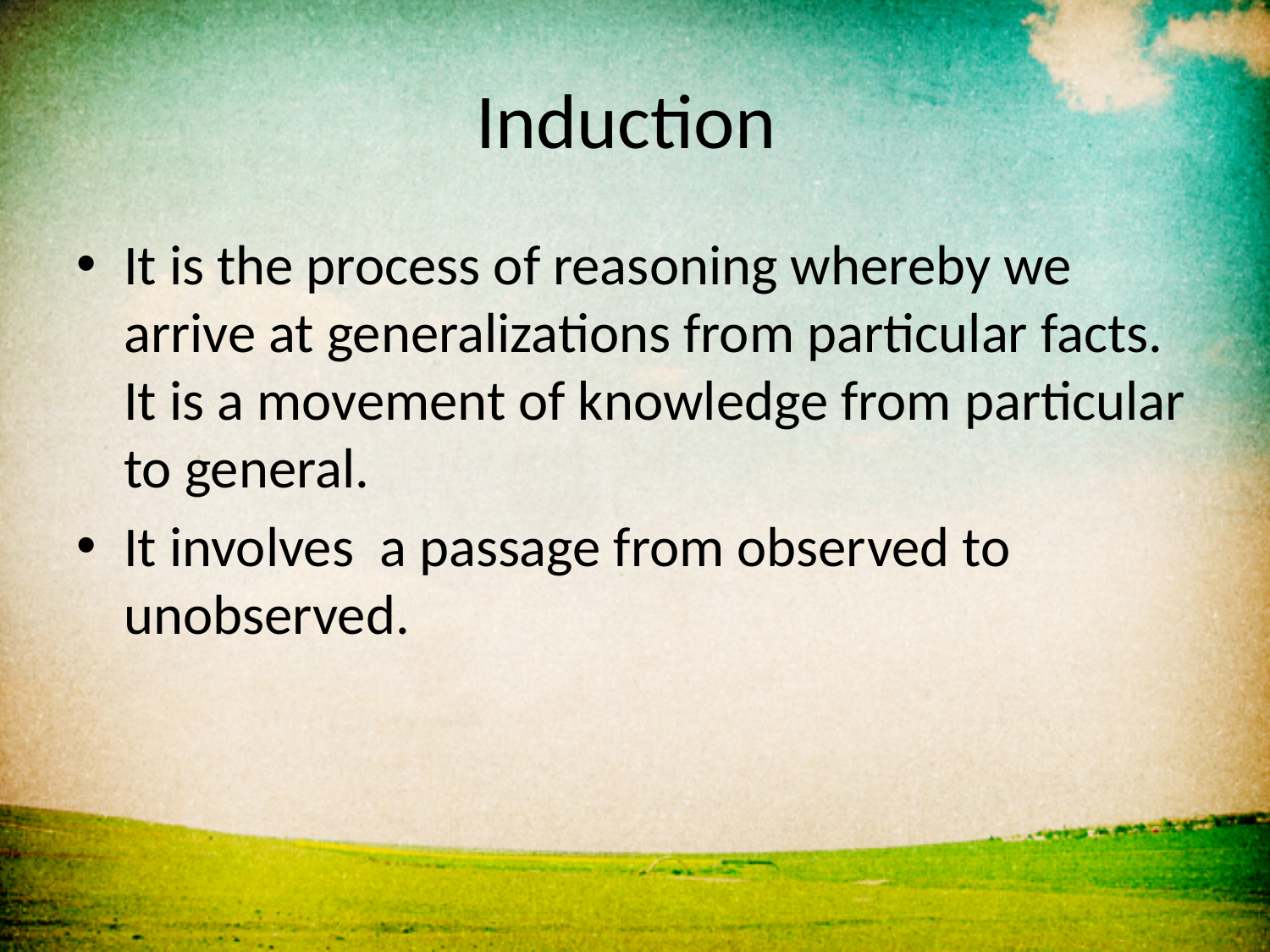

# Induction
It is the process of reasoning whereby we arrive at generalizations from particular facts. It is a movement of knowledge from particular to general.
It involves  a passage from observed to unobserved.